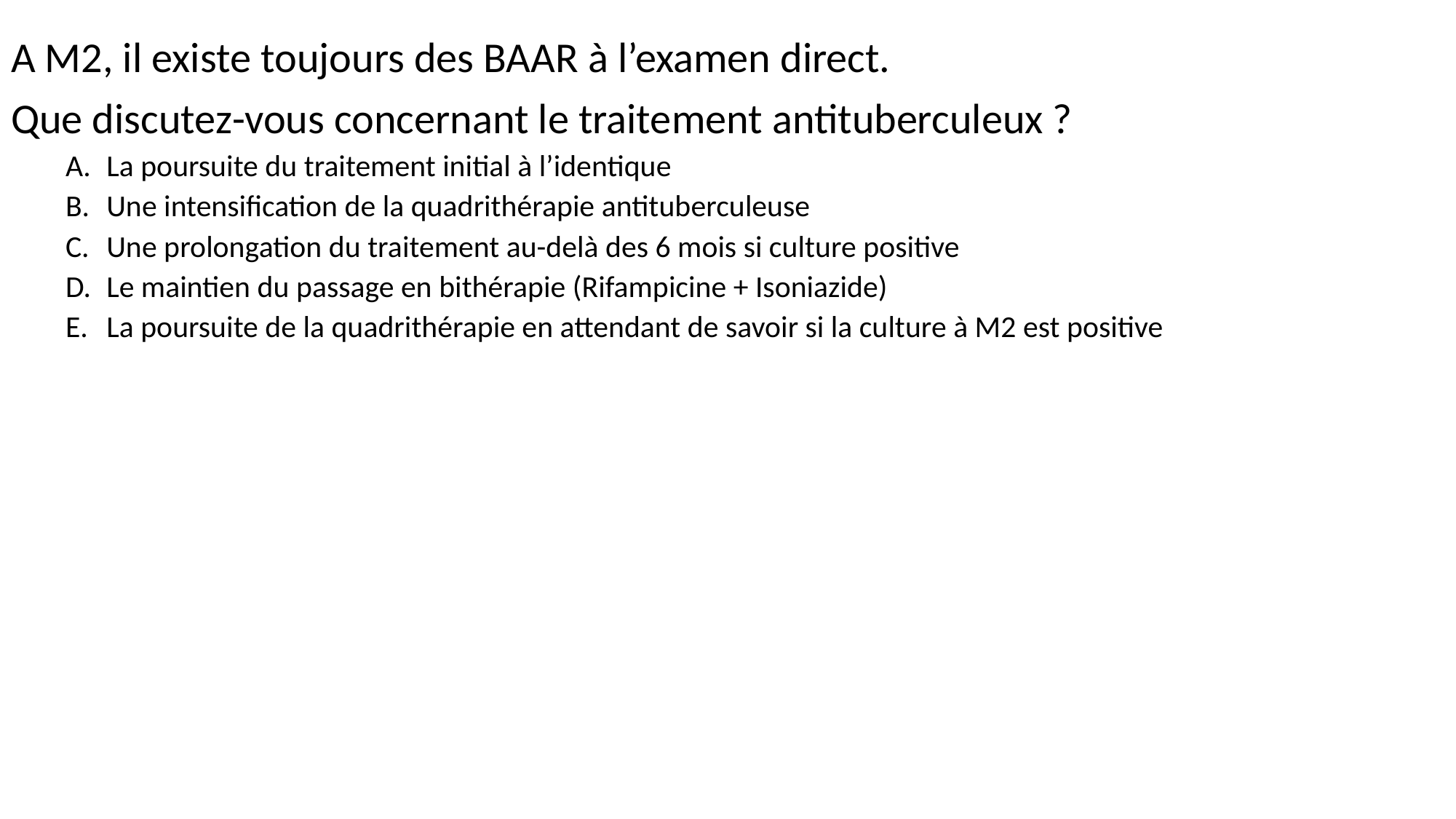

A M2, il existe toujours des BAAR à l’examen direct.
Que discutez-vous concernant le traitement antituberculeux ?
La poursuite du traitement initial à l’identique
Une intensification de la quadrithérapie antituberculeuse
Une prolongation du traitement au-delà des 6 mois si culture positive
Le maintien du passage en bithérapie (Rifampicine + Isoniazide)
La poursuite de la quadrithérapie en attendant de savoir si la culture à M2 est positive